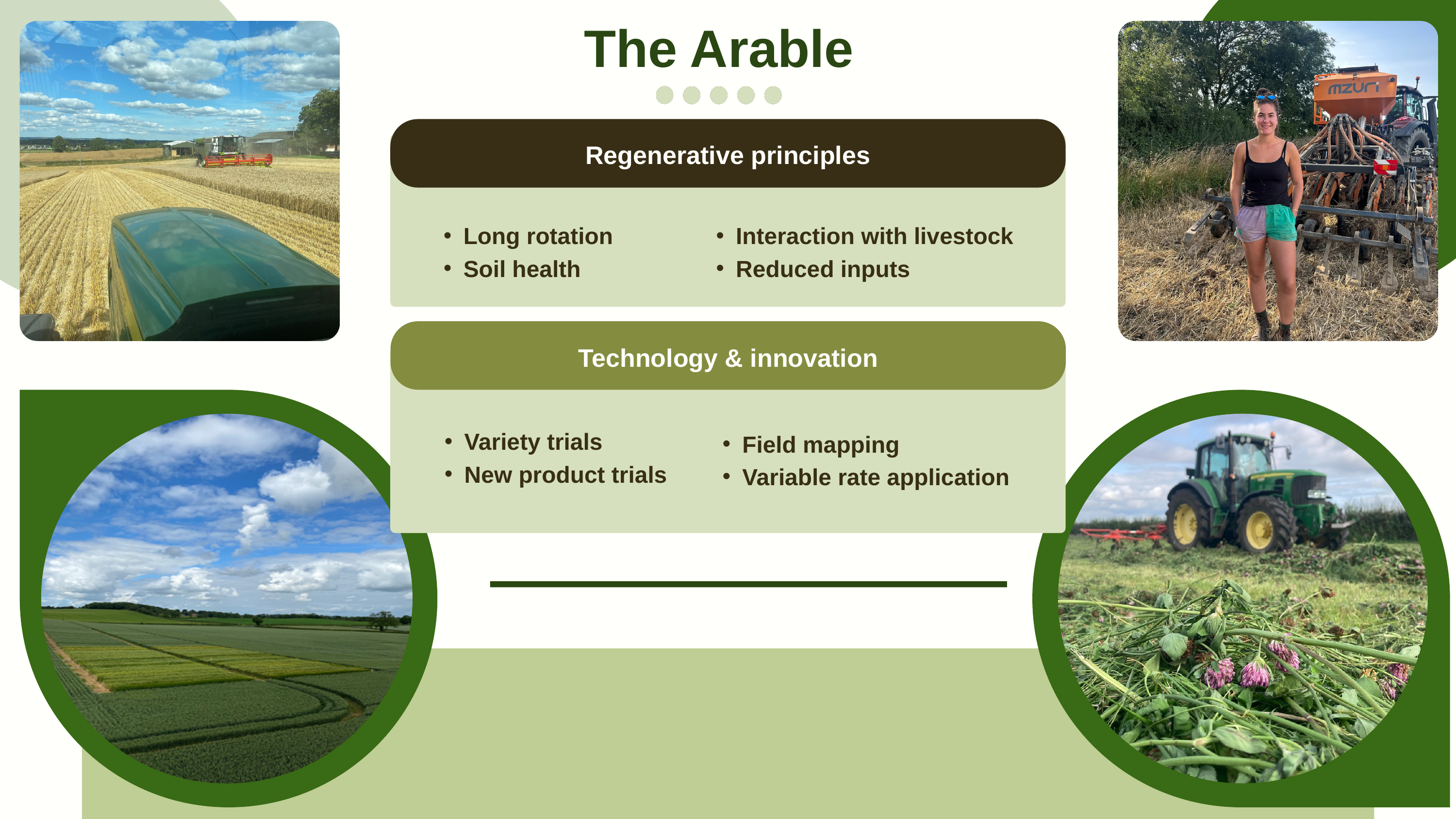

The Arable

Regenerative principles

Long rotation
Soil health
Interaction with livestock
Reduced inputs

Technology & innovation

Variety trials
New product trials
Field mapping
Variable rate application